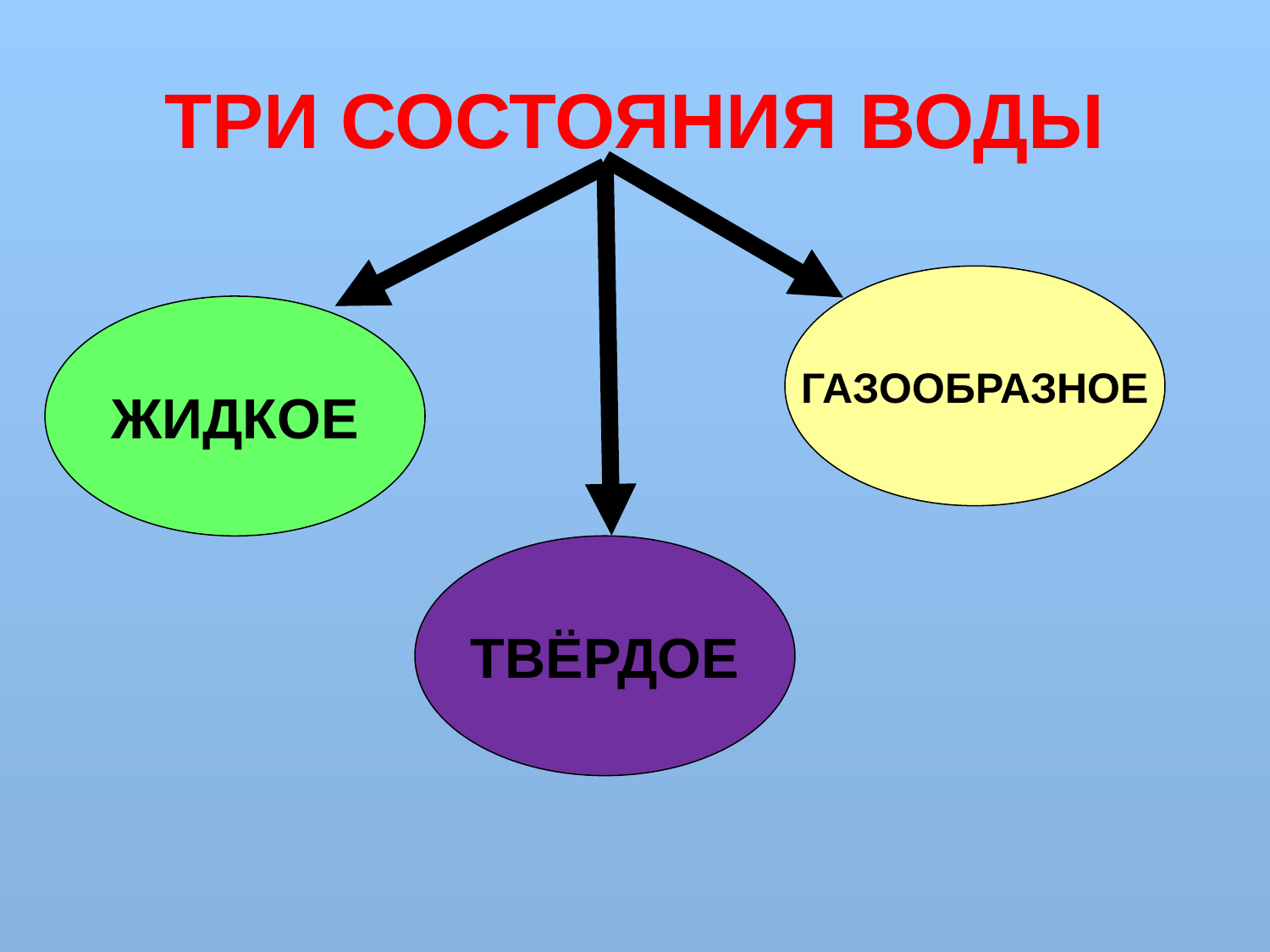

# ТРИ СОСТОЯНИЯ ВОДЫ

ГАЗООБРАЗНОЕ
ЖИДКОЕ
ТВЁРДОЕ